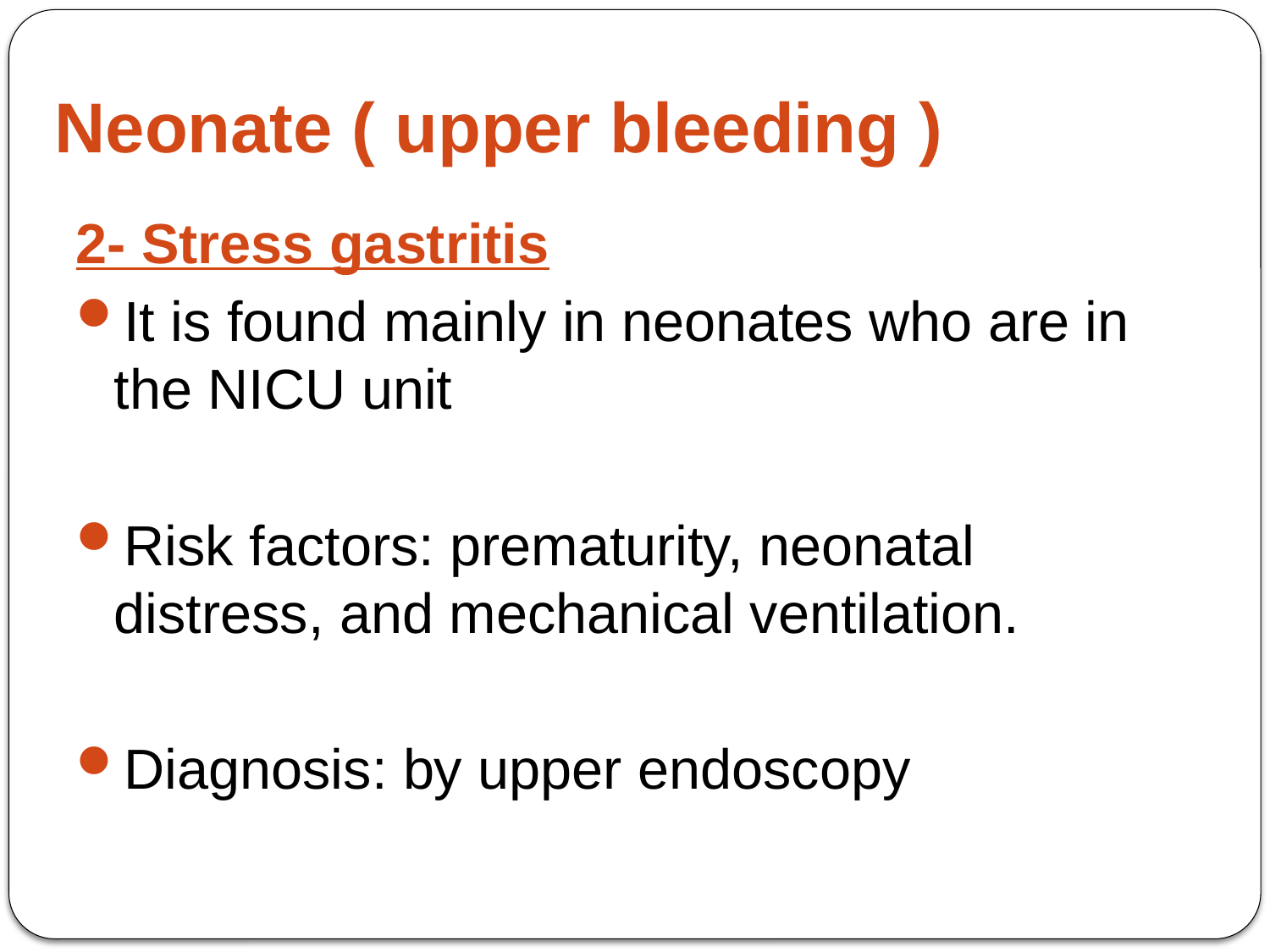

# Neonate ( upper bleeding )
2- Stress gastritis
It is found mainly in neonates who are in the NICU unit

Risk factors: prematurity, neonatal distress, and mechanical ventilation.

Diagnosis: by upper endoscopy